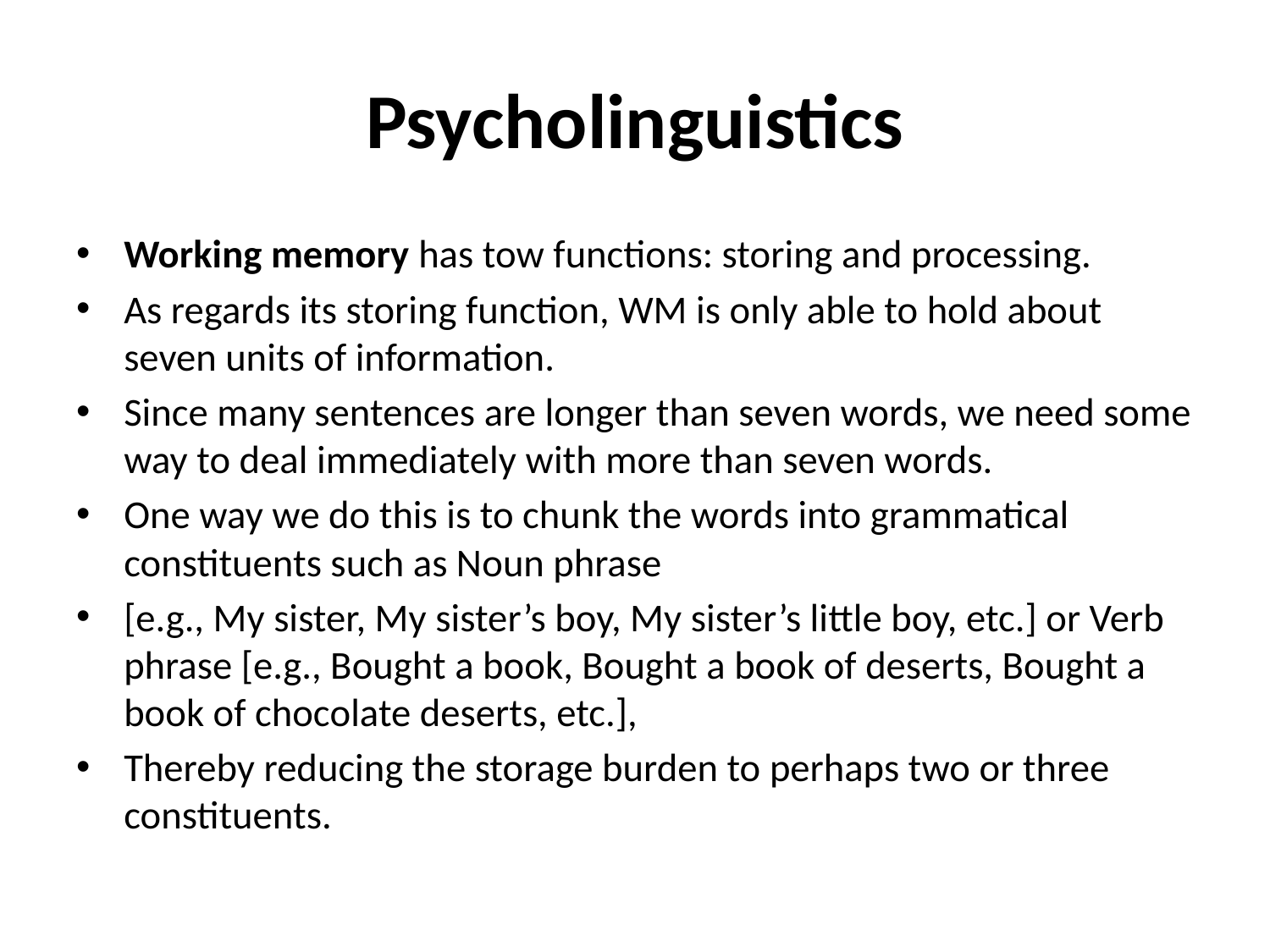

# Psycholinguistics
Working memory has tow functions: storing and processing.
As regards its storing function, WM is only able to hold about seven units of information.
Since many sentences are longer than seven words, we need some way to deal immediately with more than seven words.
One way we do this is to chunk the words into grammatical constituents such as Noun phrase
[e.g., My sister, My sister’s boy, My sister’s little boy, etc.] or Verb phrase [e.g., Bought a book, Bought a book of deserts, Bought a book of chocolate deserts, etc.],
Thereby reducing the storage burden to perhaps two or three constituents.